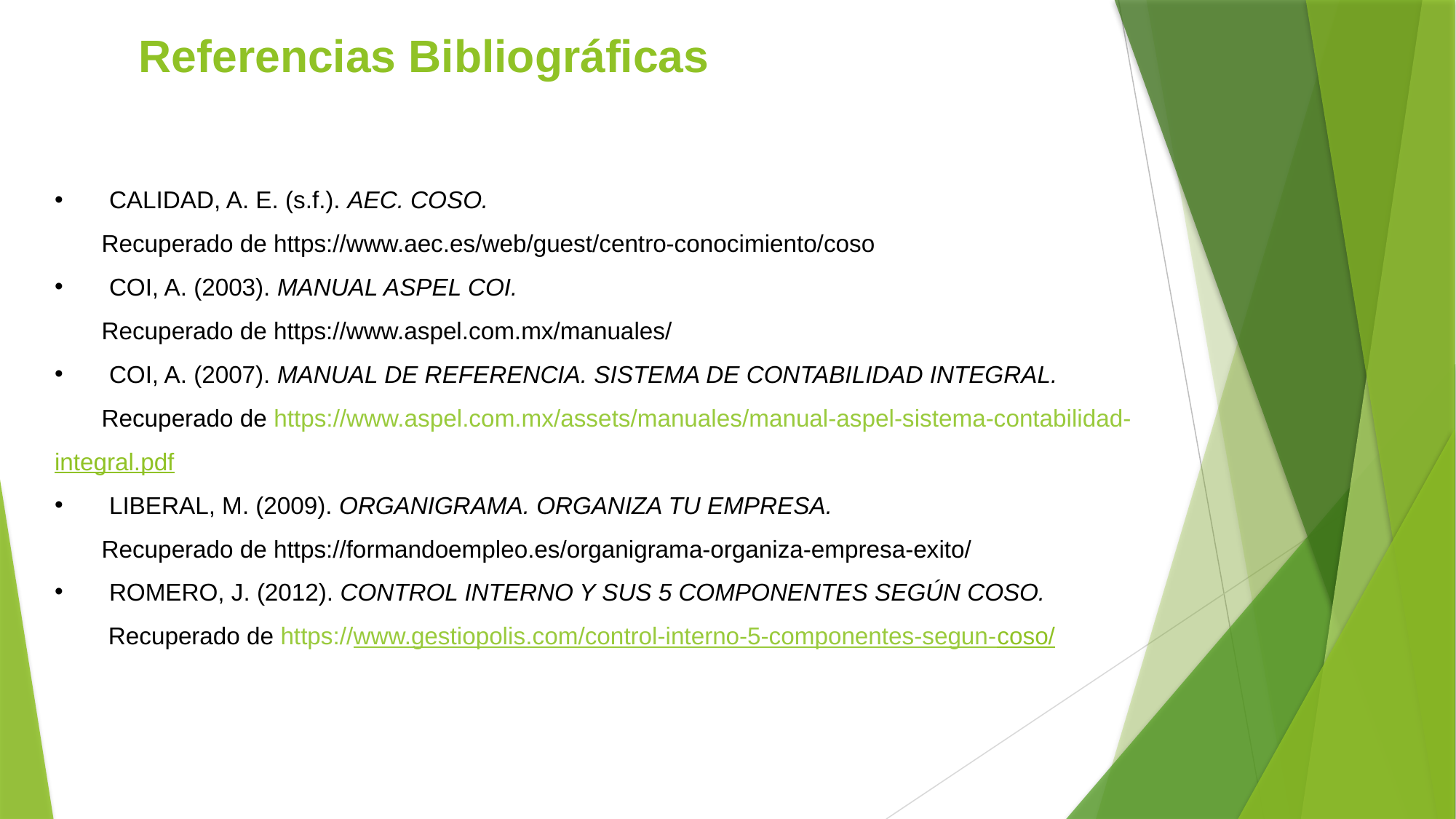

# Referencias Bibliográficas
CALIDAD, A. E. (s.f.). AEC. COSO.
       Recuperado de https://www.aec.es/web/guest/centro-conocimiento/coso
COI, A. (2003). MANUAL ASPEL COI.
       Recuperado de https://www.aspel.com.mx/manuales/
COI, A. (2007). MANUAL DE REFERENCIA. SISTEMA DE CONTABILIDAD INTEGRAL.
       Recuperado de https://www.aspel.com.mx/assets/manuales/manual-aspel-sistema-contabilidad-  integral.pdf
LIBERAL, M. (2009). ORGANIGRAMA. ORGANIZA TU EMPRESA.
       Recuperado de https://formandoempleo.es/organigrama-organiza-empresa-exito/
ROMERO, J. (2012). CONTROL INTERNO Y SUS 5 COMPONENTES SEGÚN COSO.
        Recuperado de https://www.gestiopolis.com/control-interno-5-componentes-segun-coso/